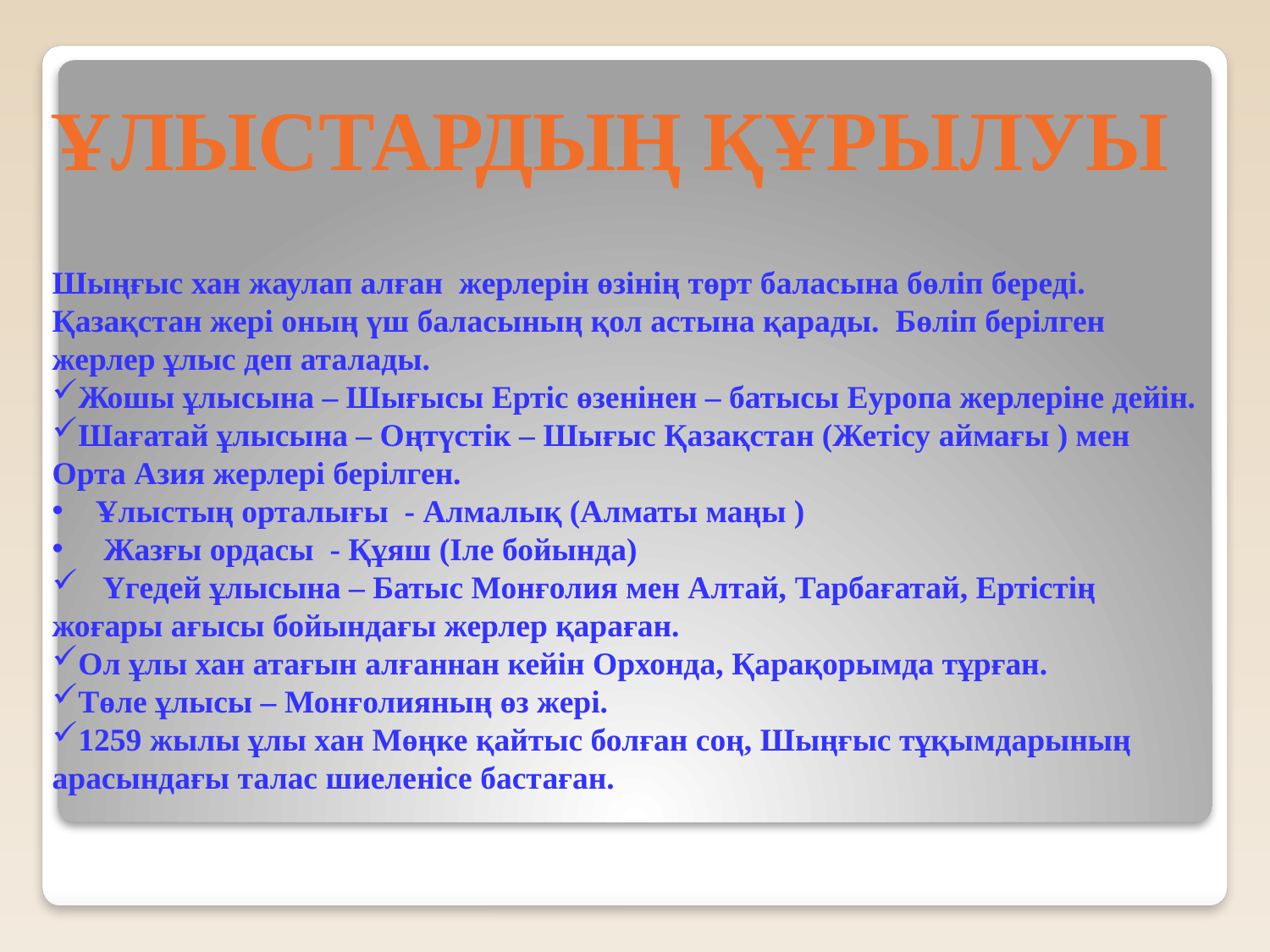

Ұлыстардың құрылуы

Шыңғыс хан жаулап алған  жерлерін өзінің төрт баласына бөліп береді. Қазақстан жері оның үш баласының қол астына қарады.  Бөліп берілген жерлер ұлыс деп аталады.
Жошы ұлысына – Шығысы Ертіс өзенінен – батысы Еуропа жерлеріне дейін.
Шағатай ұлысына – Оңтүстік – Шығыс Қазақстан (Жетісу аймағы ) мен Орта Азия жерлері берілген.
    Ұлыстың орталығы  - Алмалық (Алматы маңы )
     Жазғы ордасы  - Құяш (Іле бойында)
   Үгедей ұлысына – Батыс Монғолия мен Алтай, Тарбағатай, Ертістің  жоғары ағысы бойындағы жерлер қараған.
Ол ұлы хан атағын алғаннан кейін Орхонда, Қарақорымда тұрған.
Төле ұлысы – Монғолияның өз жері.
1259 жылы ұлы хан Мөңке қайтыс болған соң, Шыңғыс тұқымдарының арасындағы талас шиеленісе бастаған.